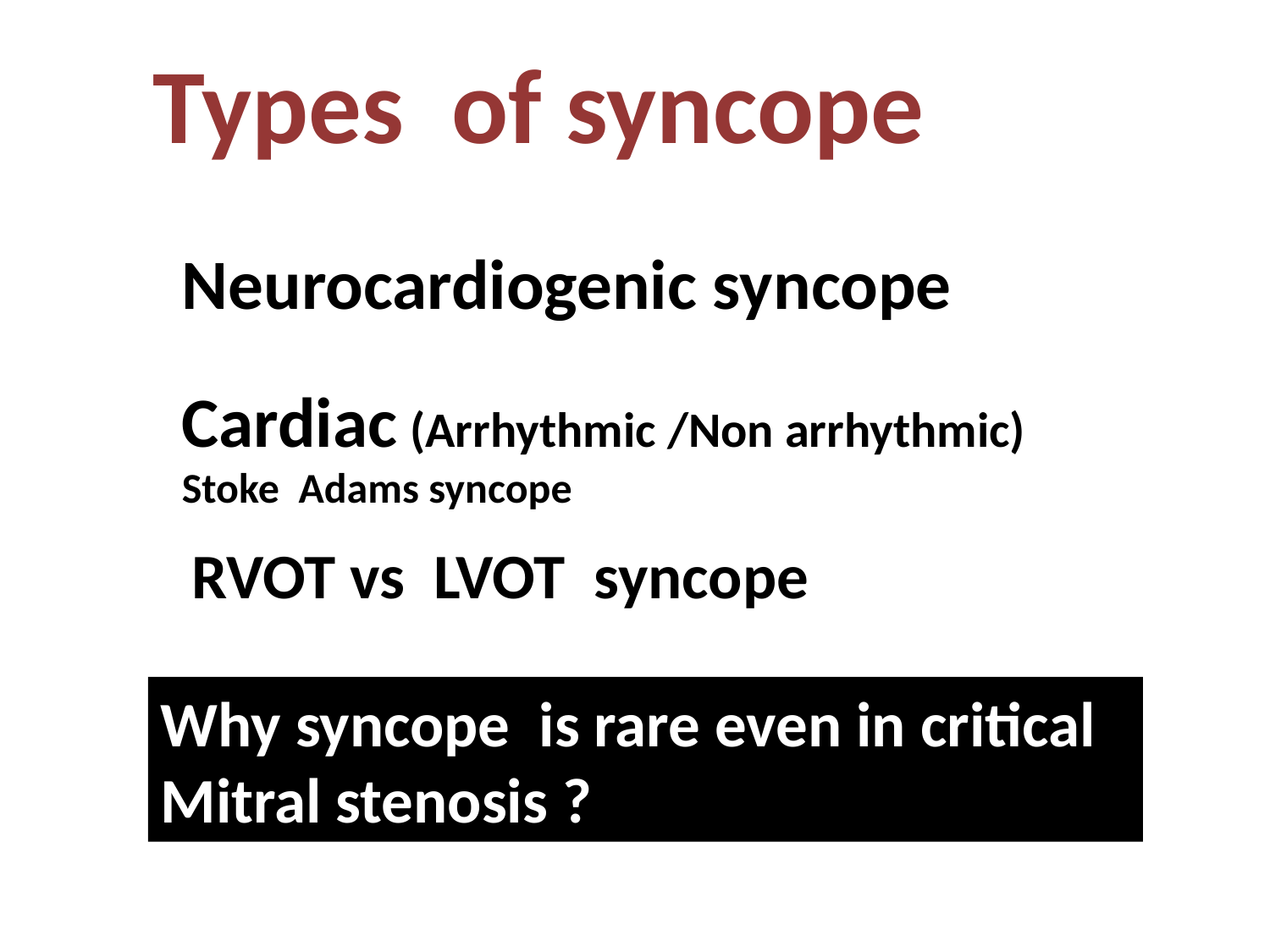

Types  of syncope
Neurocardiogenic syncope
Cardiac (Arrhythmic /Non arrhythmic)
Stoke  Adams syncope
RVOT vs  LVOT  syncope
Why syncope  is rare even in critical  Mitral stenosis ?